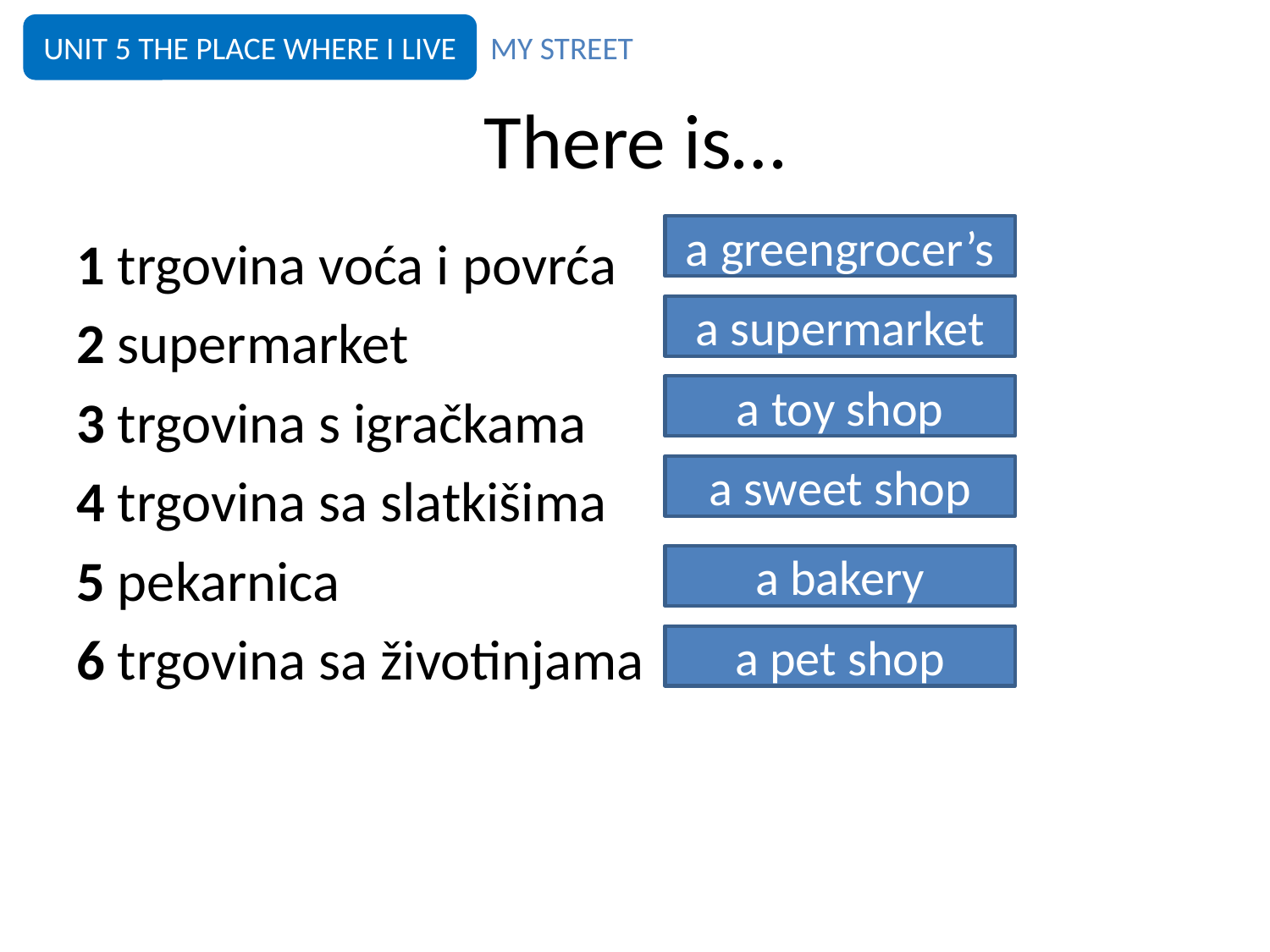

UNIT 5 THE PLACE WHERE I LIVE
MY STREET
# There is…
a greengrocer’s
1 trgovina voća i povrća
2 supermarket
3 trgovina s igračkama
4 trgovina sa slatkišima
5 pekarnica
6 trgovina sa životinjama
a supermarket
a toy shop
a sweet shop
a bakery
a pet shop